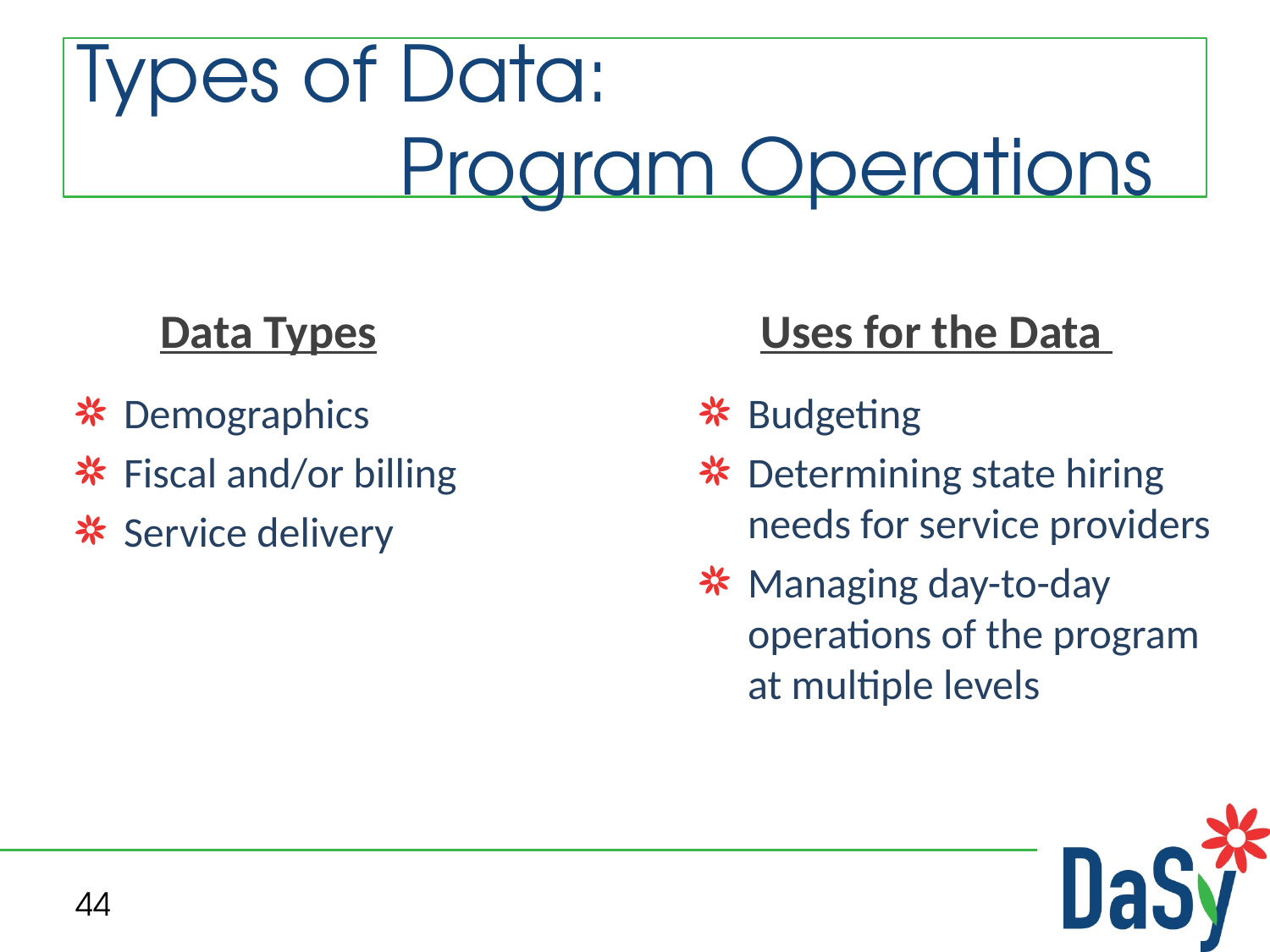

# Types of Data:                                           Program Operations
Data Types
Uses for the Data
Demographics
Fiscal and/or billing
Service delivery

Budgeting
Determining state hiring needs for service providers
Managing day-to-day operations of the program at multiple levels

44